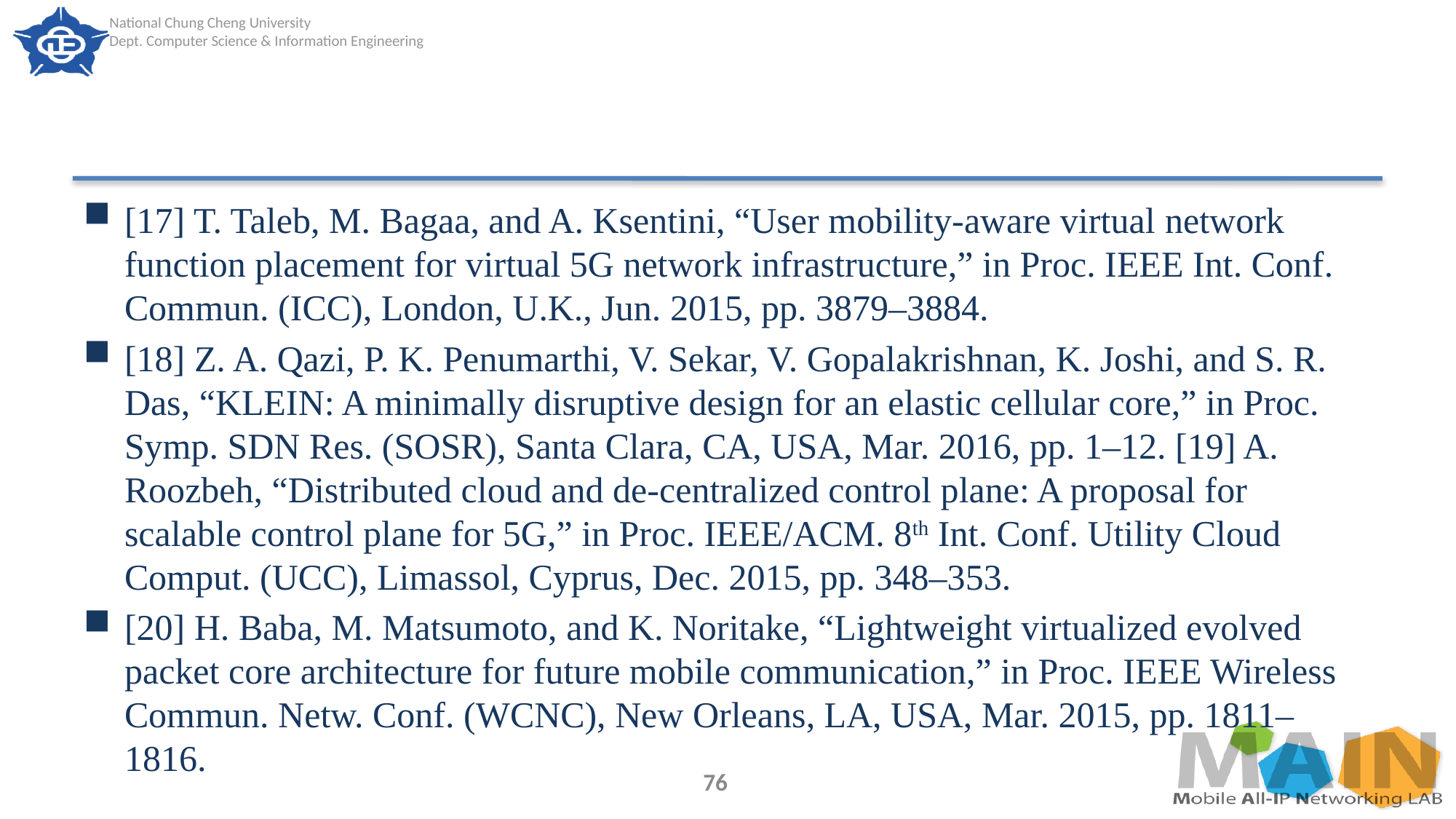

#
[17] T. Taleb, M. Bagaa, and A. Ksentini, “User mobility-aware virtual network function placement for virtual 5G network infrastructure,” in Proc. IEEE Int. Conf. Commun. (ICC), London, U.K., Jun. 2015, pp. 3879–3884.
[18] Z. A. Qazi, P. K. Penumarthi, V. Sekar, V. Gopalakrishnan, K. Joshi, and S. R. Das, “KLEIN: A minimally disruptive design for an elastic cellular core,” in Proc. Symp. SDN Res. (SOSR), Santa Clara, CA, USA, Mar. 2016, pp. 1–12. [19] A. Roozbeh, “Distributed cloud and de-centralized control plane: A proposal for scalable control plane for 5G,” in Proc. IEEE/ACM. 8th Int. Conf. Utility Cloud Comput. (UCC), Limassol, Cyprus, Dec. 2015, pp. 348–353.
[20] H. Baba, M. Matsumoto, and K. Noritake, “Lightweight virtualized evolved packet core architecture for future mobile communication,” in Proc. IEEE Wireless Commun. Netw. Conf. (WCNC), New Orleans, LA, USA, Mar. 2015, pp. 1811–1816.

76